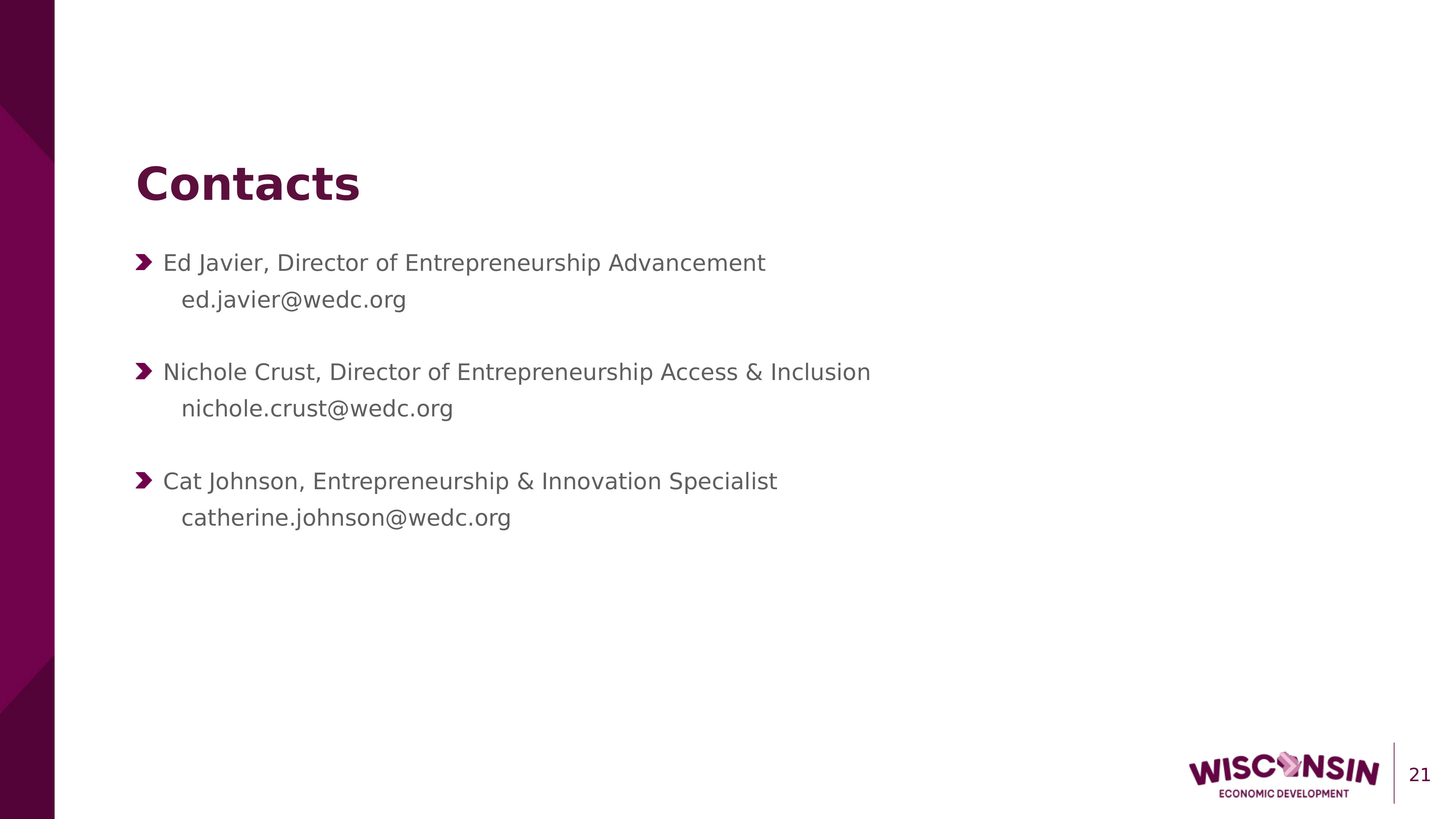

Contacts
Ed Javier, Director of Entrepreneurship Advancement
  ed.javier@wedc.org

Nichole Crust, Director of Entrepreneurship Access & Inclusion
  nichole.crust@wedc.org

Cat Johnson, Entrepreneurship & Innovation Specialist
  catherine.johnson@wedc.org
21